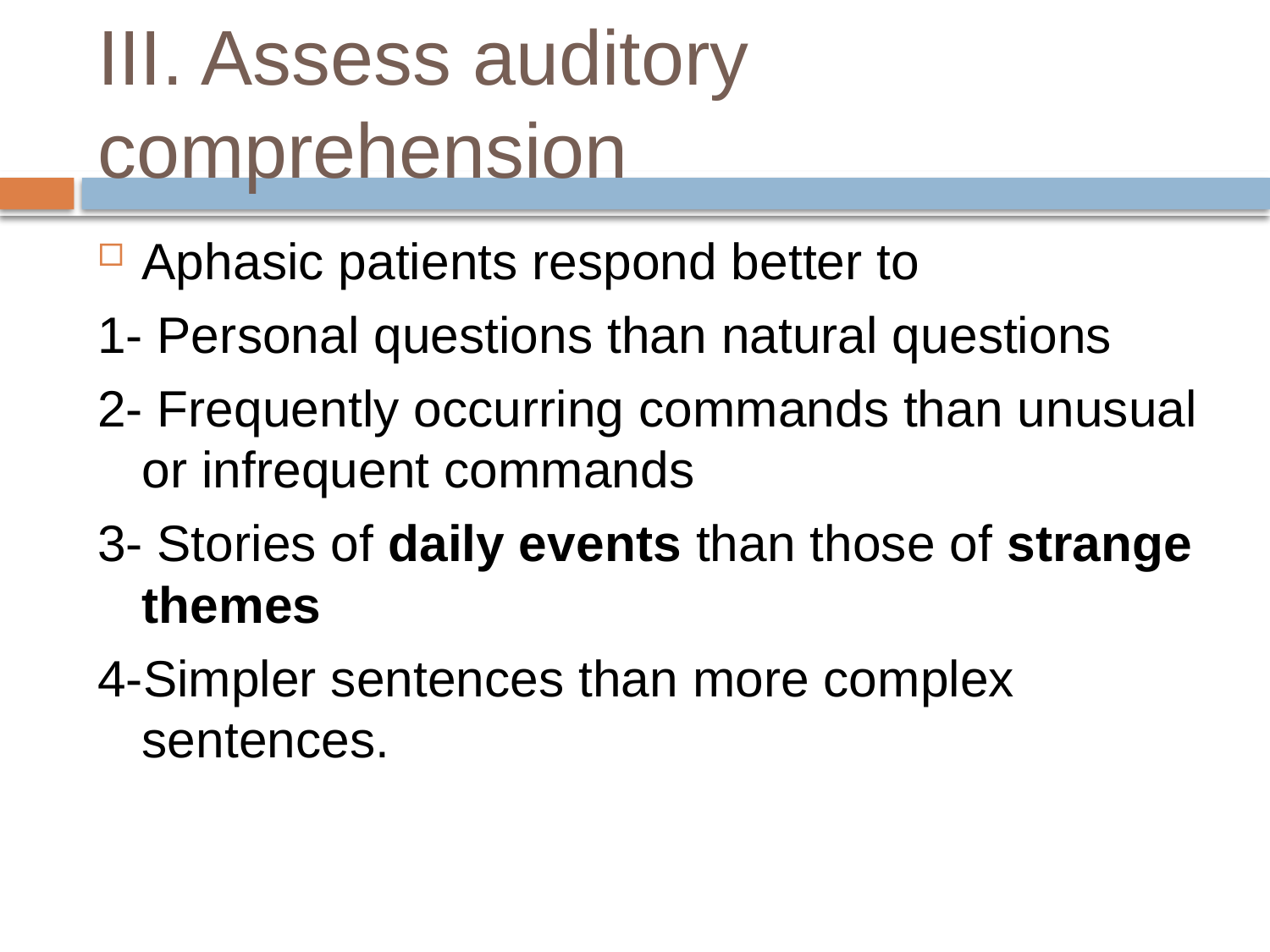

# III. Assess auditory comprehension
Aphasic patients respond better to
1- Personal questions than natural questions
2- Frequently occurring commands than unusual or infrequent commands
3- Stories of daily events than those of strange themes
4-Simpler sentences than more complex sentences.